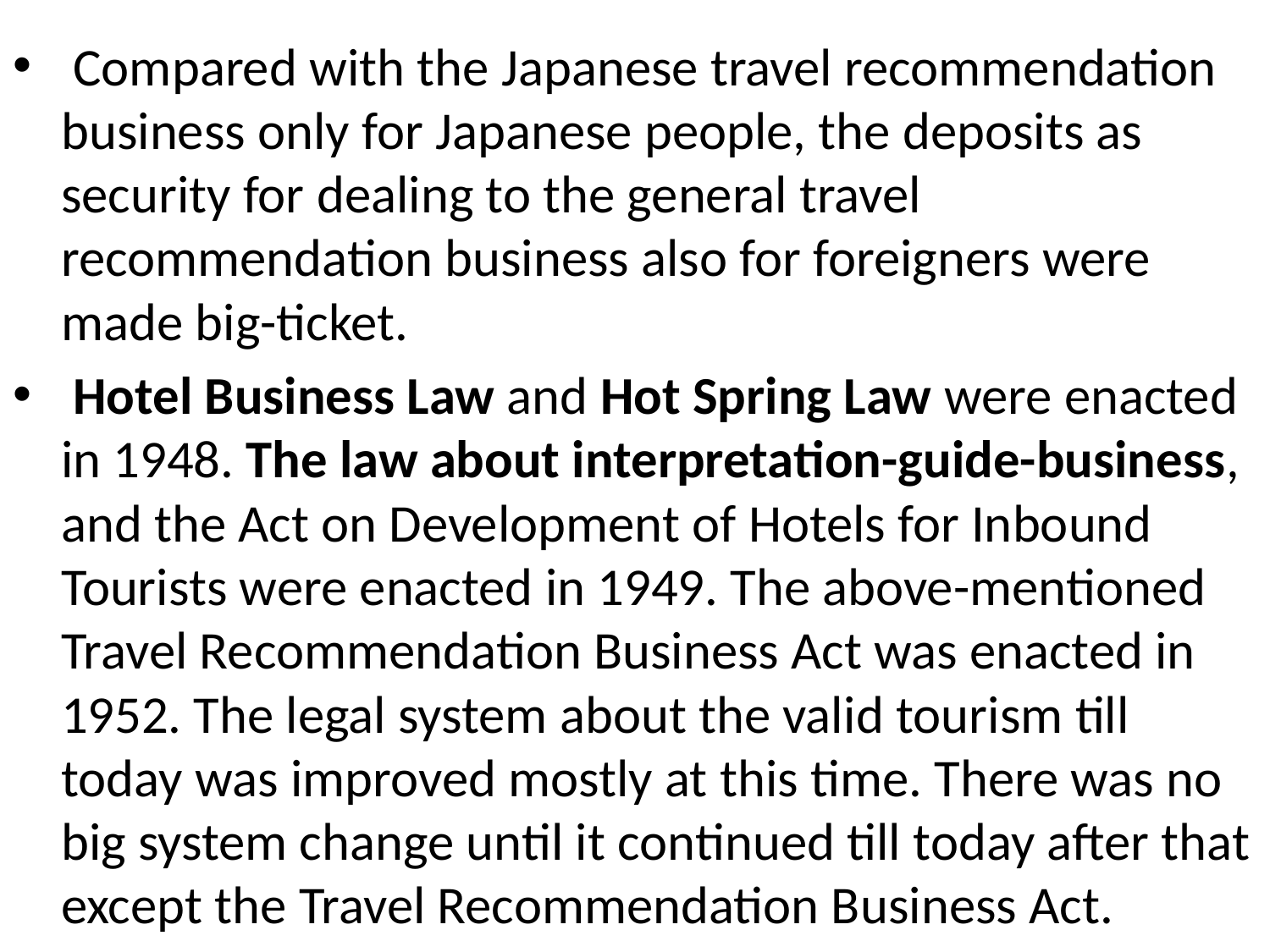

Compared with the Japanese travel recommendation business only for Japanese people, the deposits as security for dealing to the general travel recommendation business also for foreigners were made big-ticket.
 Hotel Business Law and Hot Spring Law were enacted in 1948. The law about interpretation-guide-business, and the Act on Development of Hotels for Inbound Tourists were enacted in 1949. The above-mentioned Travel Recommendation Business Act was enacted in 1952. The legal system about the valid tourism till today was improved mostly at this time. There was no big system change until it continued till today after that except the Travel Recommendation Business Act.